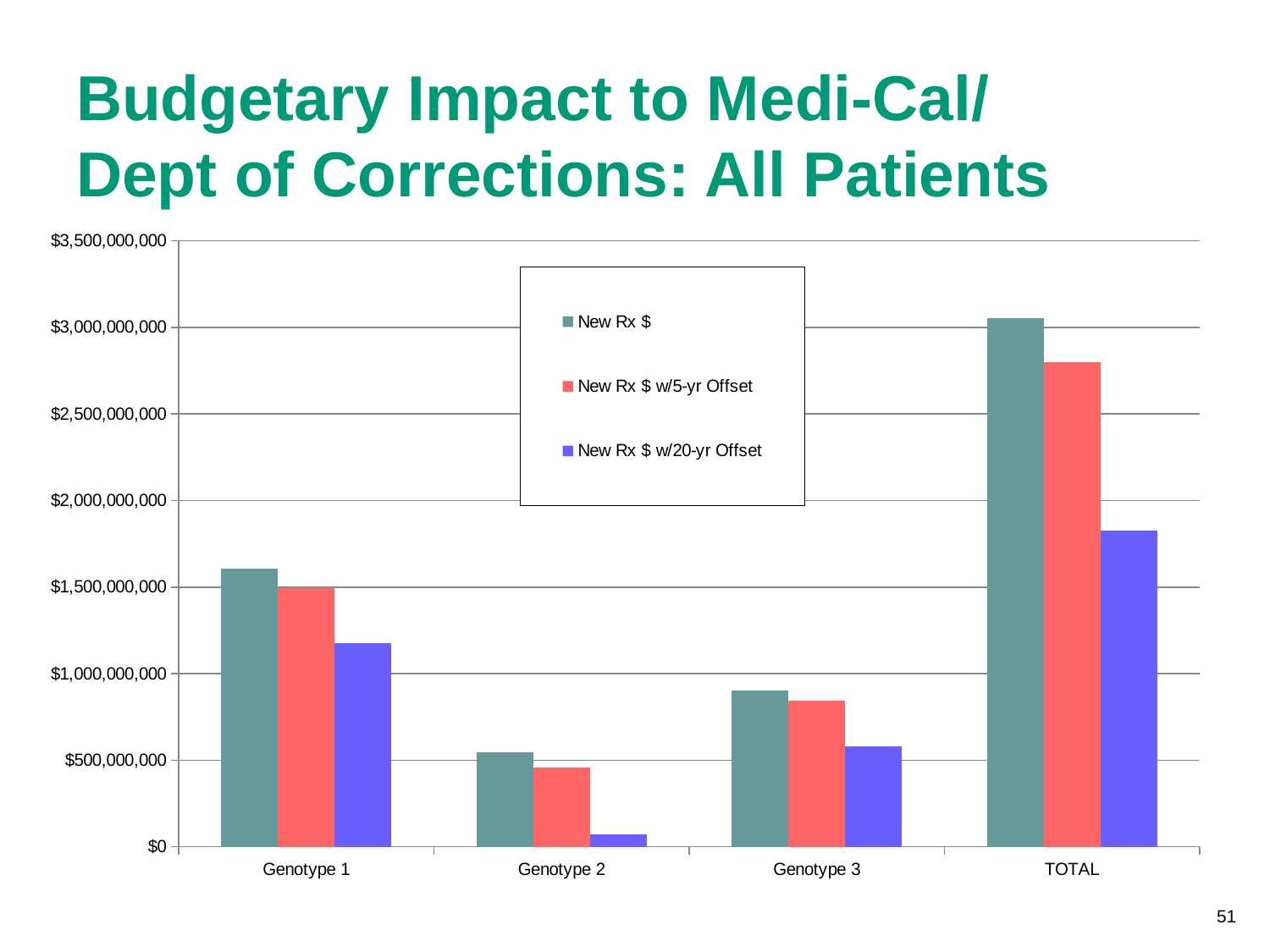

# Budgetary Impact to Medi-Cal/ Dept of Corrections: All Patients

### Chart

| Category | New Rx $ | New Rx $ w/5-yr Offset | New Rx $ w/20-yr Offset |
|---|---|---|---|
| Genotype 1 | 1607150391.0 | 1495787076.0 | 1176557833.5 |
| Genotype 2 | 544712160.0 | 459591120.0 | 69467280.0 |
| Genotype 3 | 900556200.0 | 843059880.0 | 579538800.0 |
| TOTAL | 3052418751.0 | 2798438076.0 | 1825563913.5 |